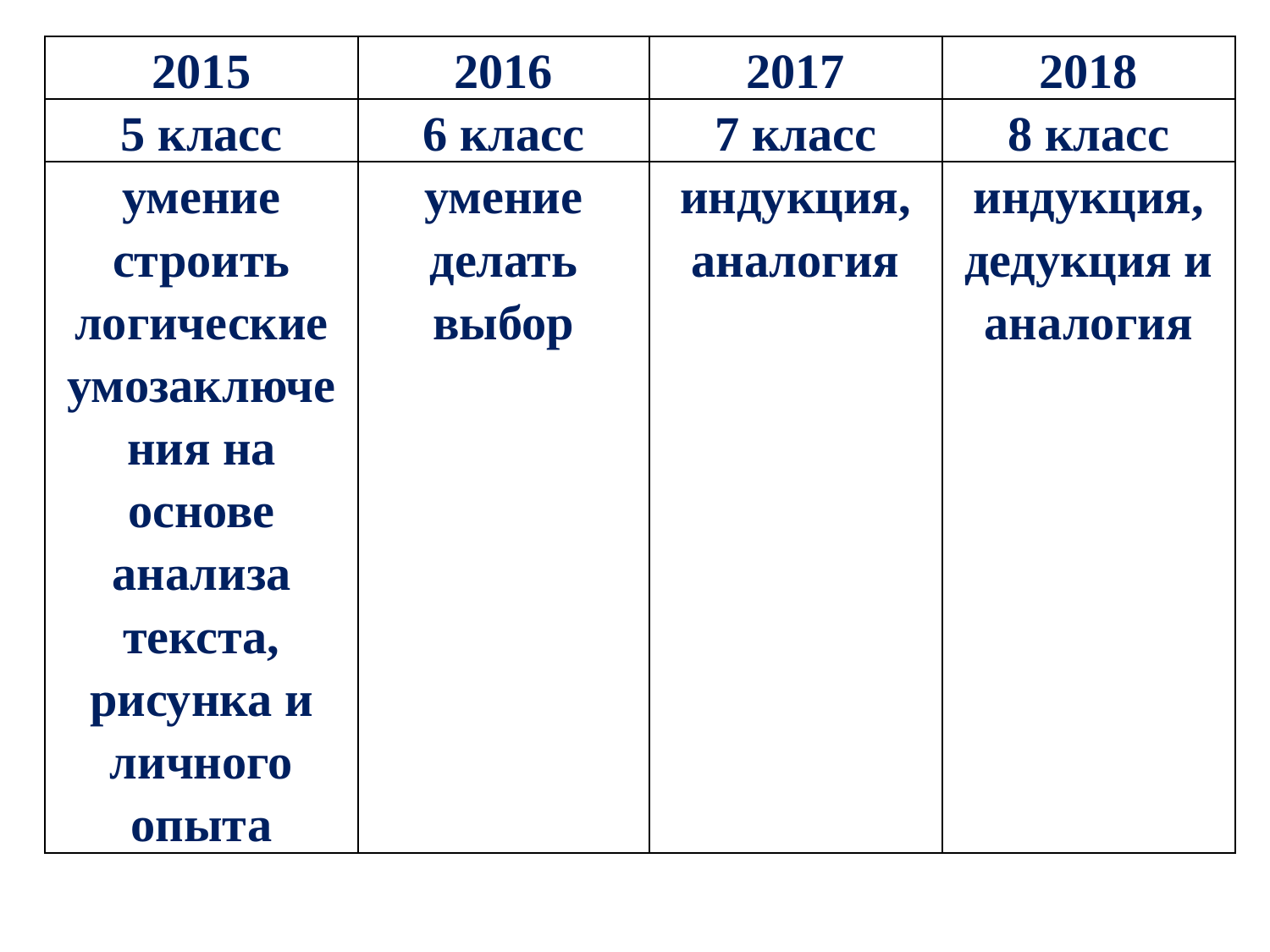

| 2015 | 2016 | 2017 | 2018 |
| --- | --- | --- | --- |
| 5 класс | 6 класс | 7 класс | 8 класс |
| умение строить логические умозаключения на основе анализа текста, рисунка и личного опыта | умение делать выбор | индукция, аналогия | индукция, дедукция и аналогия |